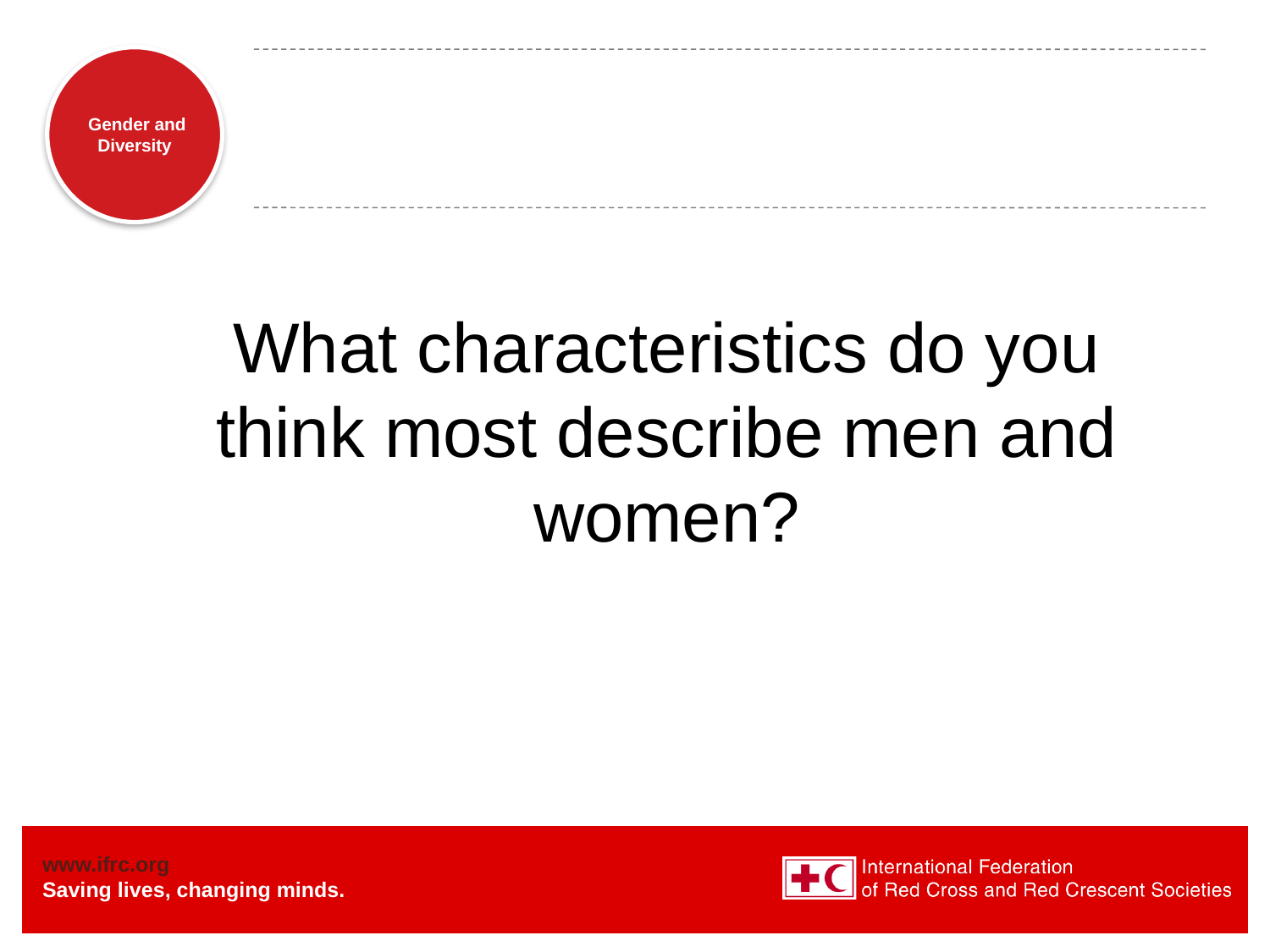

What characteristics do you think most describe men and women?